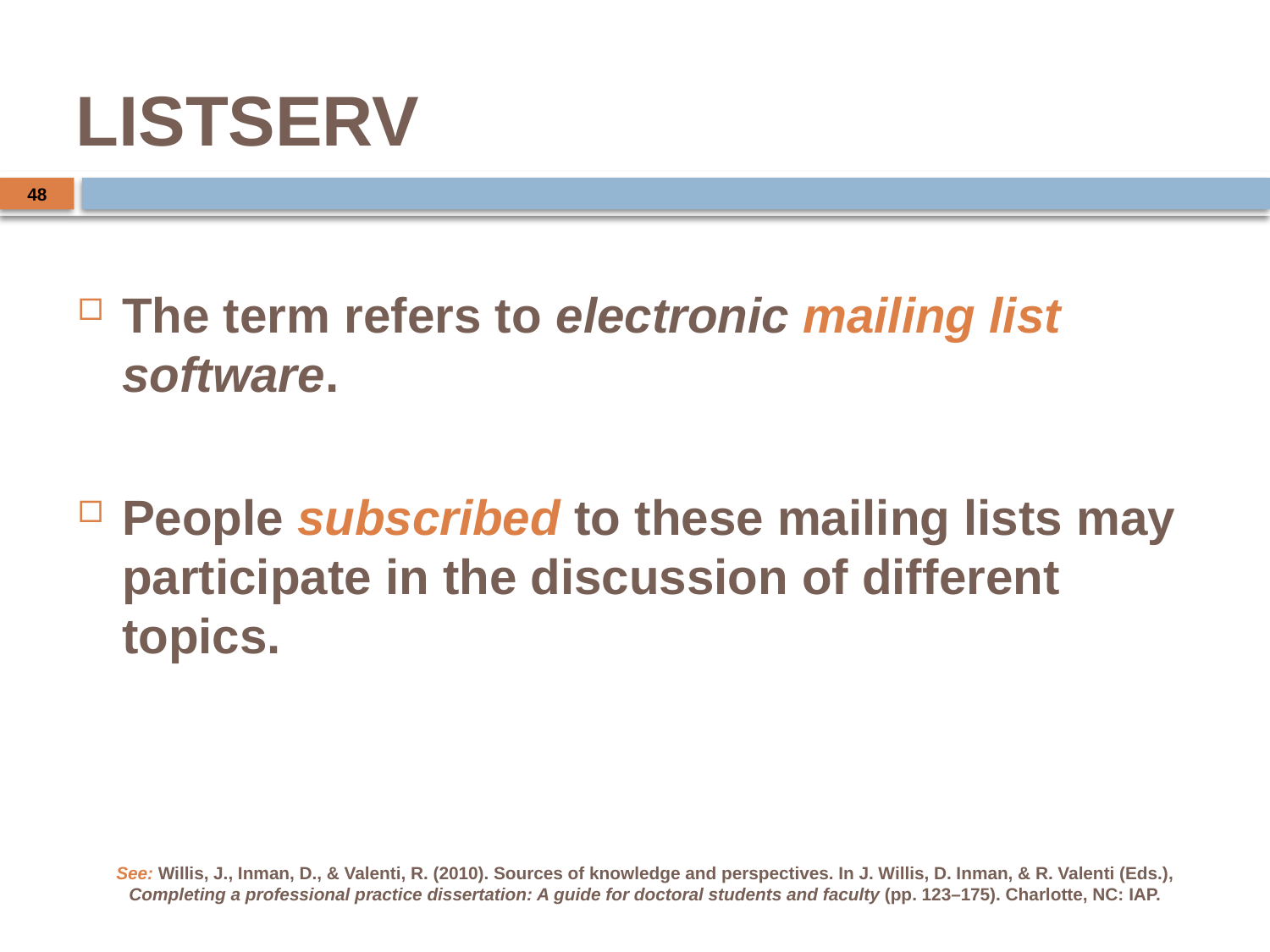

# LISTSERV
48

The term refers to electronic mailing list software.

People subscribed to these mailing lists may participate in the discussion of different topics.

See: Willis, J., Inman, D., & Valenti, R. (2010). Sources of knowledge and perspectives. In J. Willis, D. Inman, & R. Valenti (Eds.), Completing a professional practice dissertation: A guide for doctoral students and faculty (pp. 123–175). Charlotte, NC: IAP.